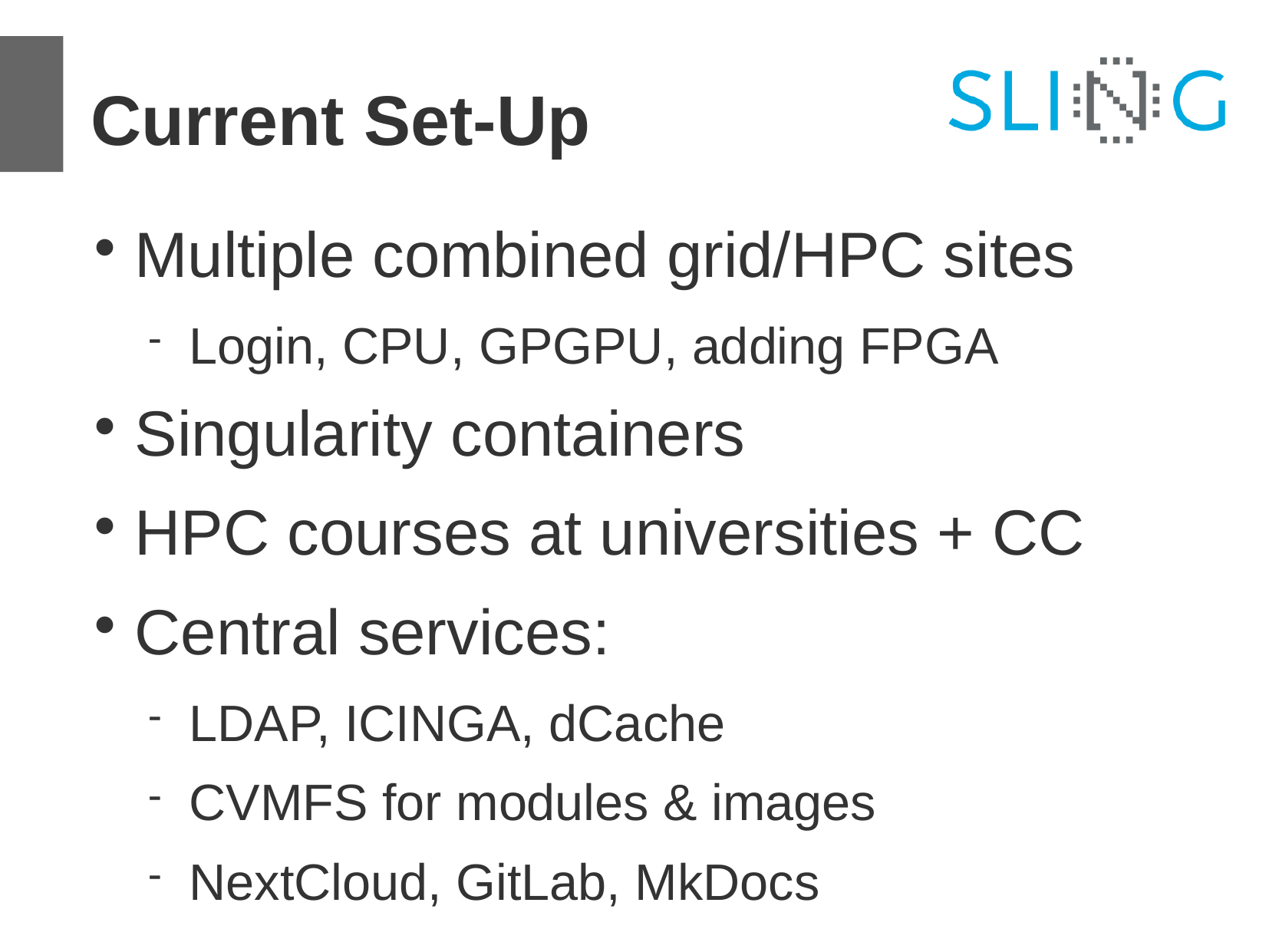

Current Set-Up
Multiple combined grid/HPC sites
Login, CPU, GPGPU, adding FPGA
Singularity containers
HPC courses at universities + CC
Central services:
LDAP, ICINGA, dCache
CVMFS for modules & images
NextCloud, GitLab, MkDocs